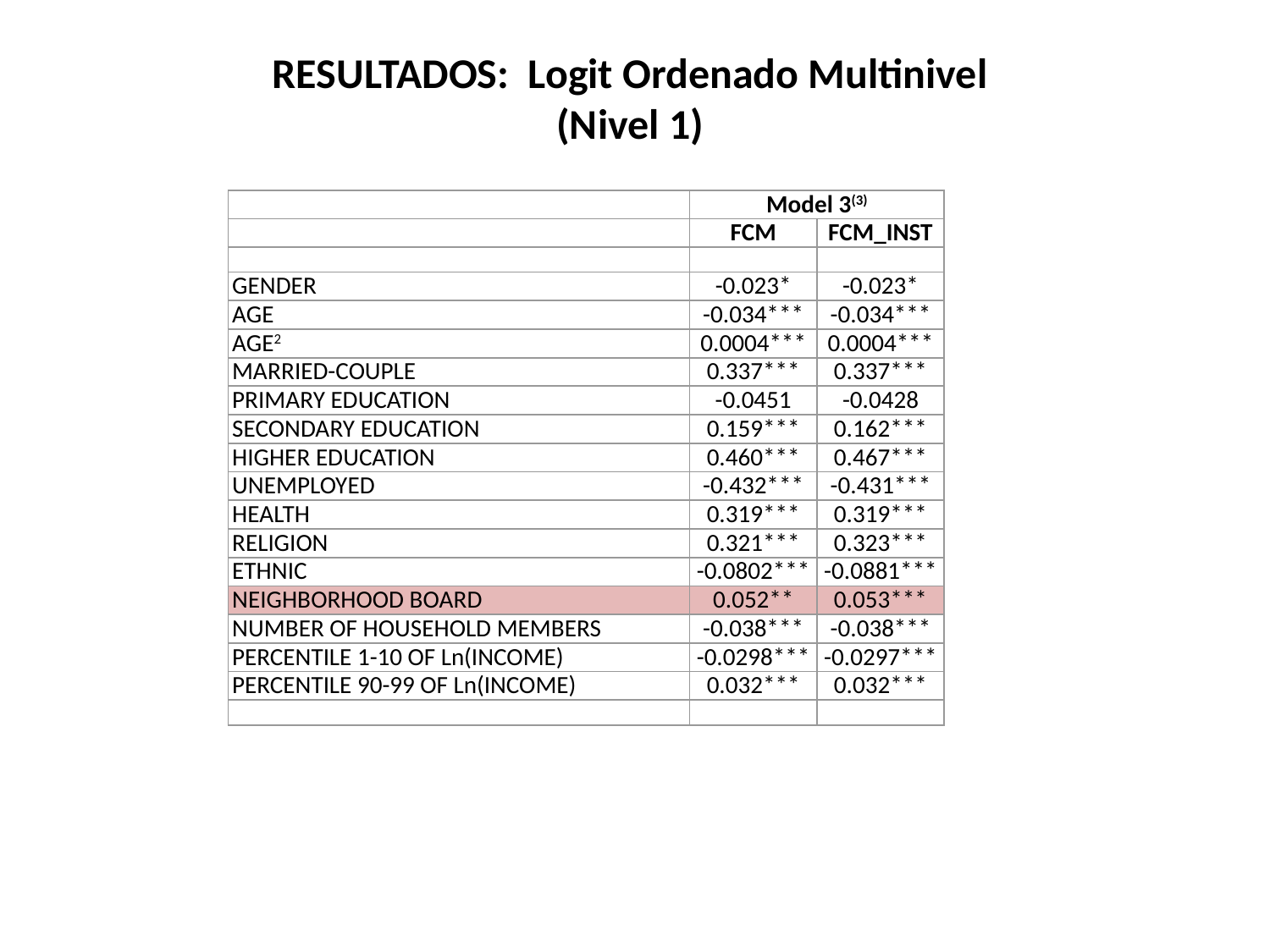

RESULTADOS:  Logit Ordenado Multinivel
(Nivel 1)
|  | Model 3(3) |  |
| --- | --- | --- |
|  | FCM | FCM\_INST |
|  |  |  |
| GENDER | -0.023\* | -0.023\* |
| AGE | -0.034\*\*\* | -0.034\*\*\* |
| AGE2 | 0.0004\*\*\* | 0.0004\*\*\* |
| MARRIED-COUPLE | 0.337\*\*\* | 0.337\*\*\* |
| PRIMARY EDUCATION | -0.0451 | -0.0428 |
| SECONDARY EDUCATION | 0.159\*\*\* | 0.162\*\*\* |
| HIGHER EDUCATION | 0.460\*\*\* | 0.467\*\*\* |
| UNEMPLOYED | -0.432\*\*\* | -0.431\*\*\* |
| HEALTH | 0.319\*\*\* | 0.319\*\*\* |
| RELIGION | 0.321\*\*\* | 0.323\*\*\* |
| ETHNIC | -0.0802\*\*\* | -0.0881\*\*\* |
| NEIGHBORHOOD BOARD | 0.052\*\* | 0.053\*\*\* |
| NUMBER OF HOUSEHOLD MEMBERS | -0.038\*\*\* | -0.038\*\*\* |
| PERCENTILE 1-10 OF Ln(INCOME) | -0.0298\*\*\* | -0.0297\*\*\* |
| PERCENTILE 90-99 OF Ln(INCOME) | 0.032\*\*\* | 0.032\*\*\* |
|  |  |  |